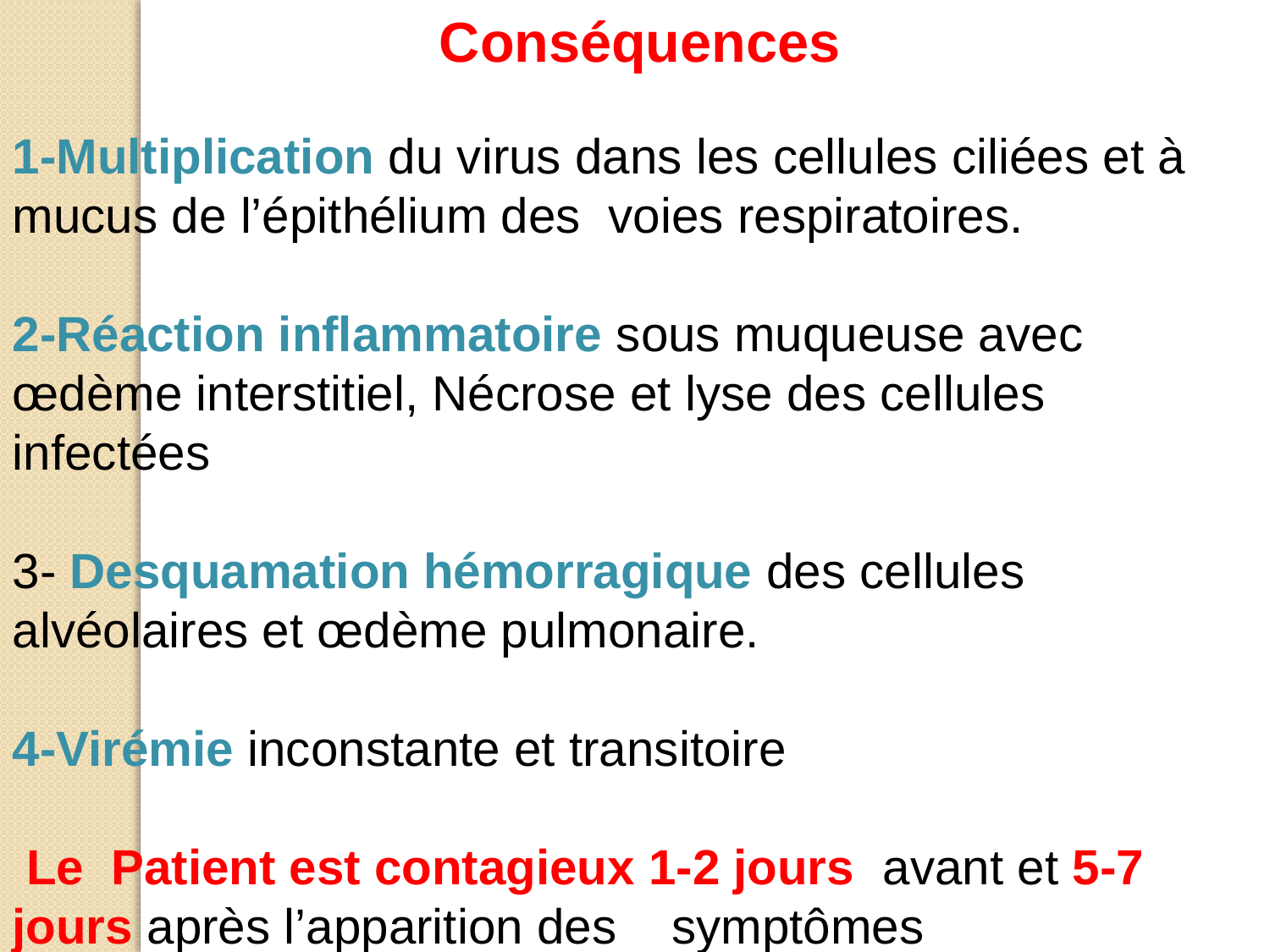

Conséquences

1-Multiplication du virus dans les cellules ciliées et à mucus de l’épithélium des  voies respiratoires.

2-Réaction inflammatoire sous muqueuse avec œdème interstitiel, Nécrose et lyse des cellules infectées

3- Desquamation hémorragique des cellules alvéolaires et œdème pulmonaire.

4-Virémie inconstante et transitoire

 Le  Patient est contagieux 1-2 jours  avant et 5-7 jours après l’apparition des    symptômes